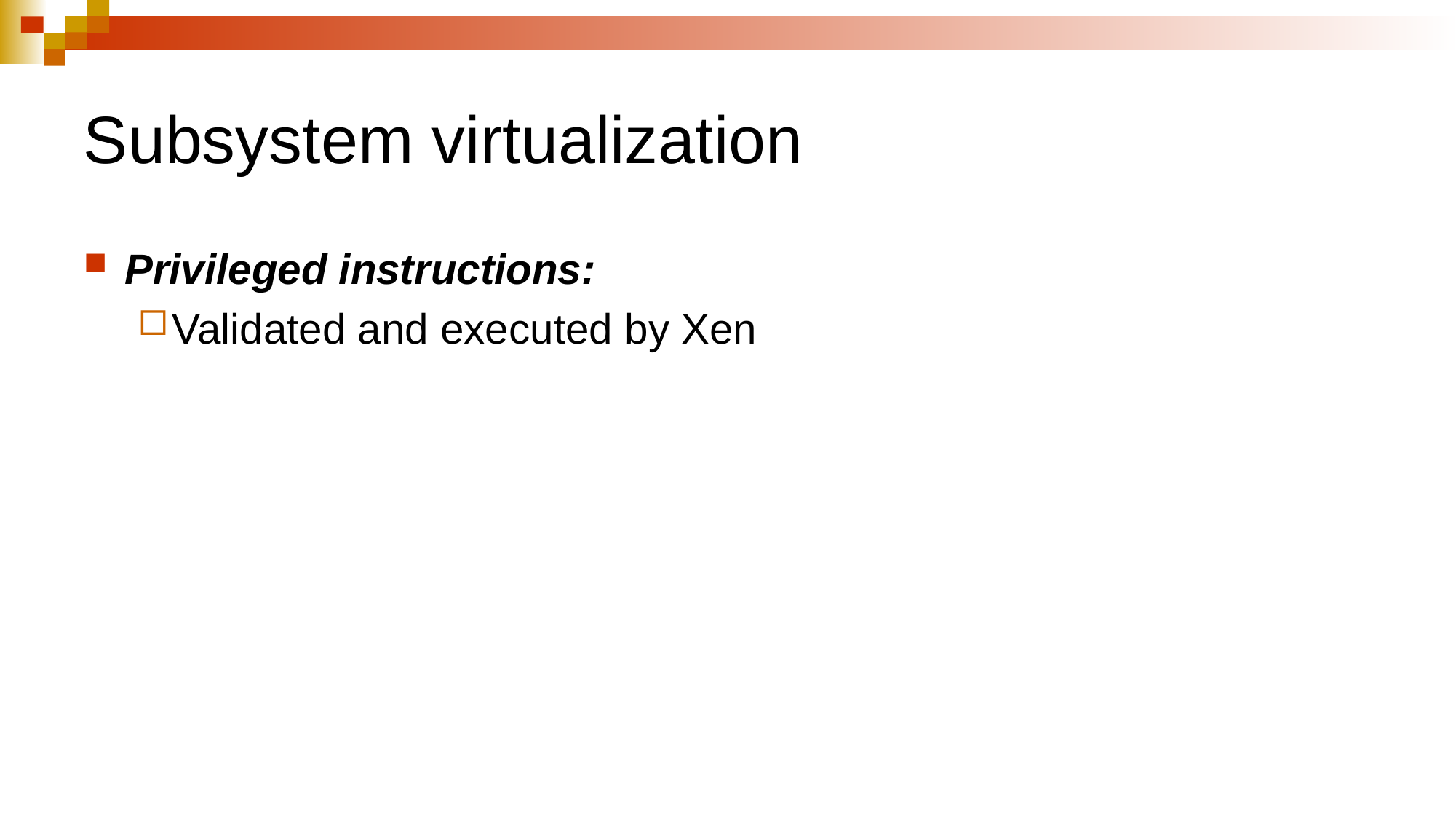

# Subsystem virtualization
Privileged instructions:
Validated and executed by Xen